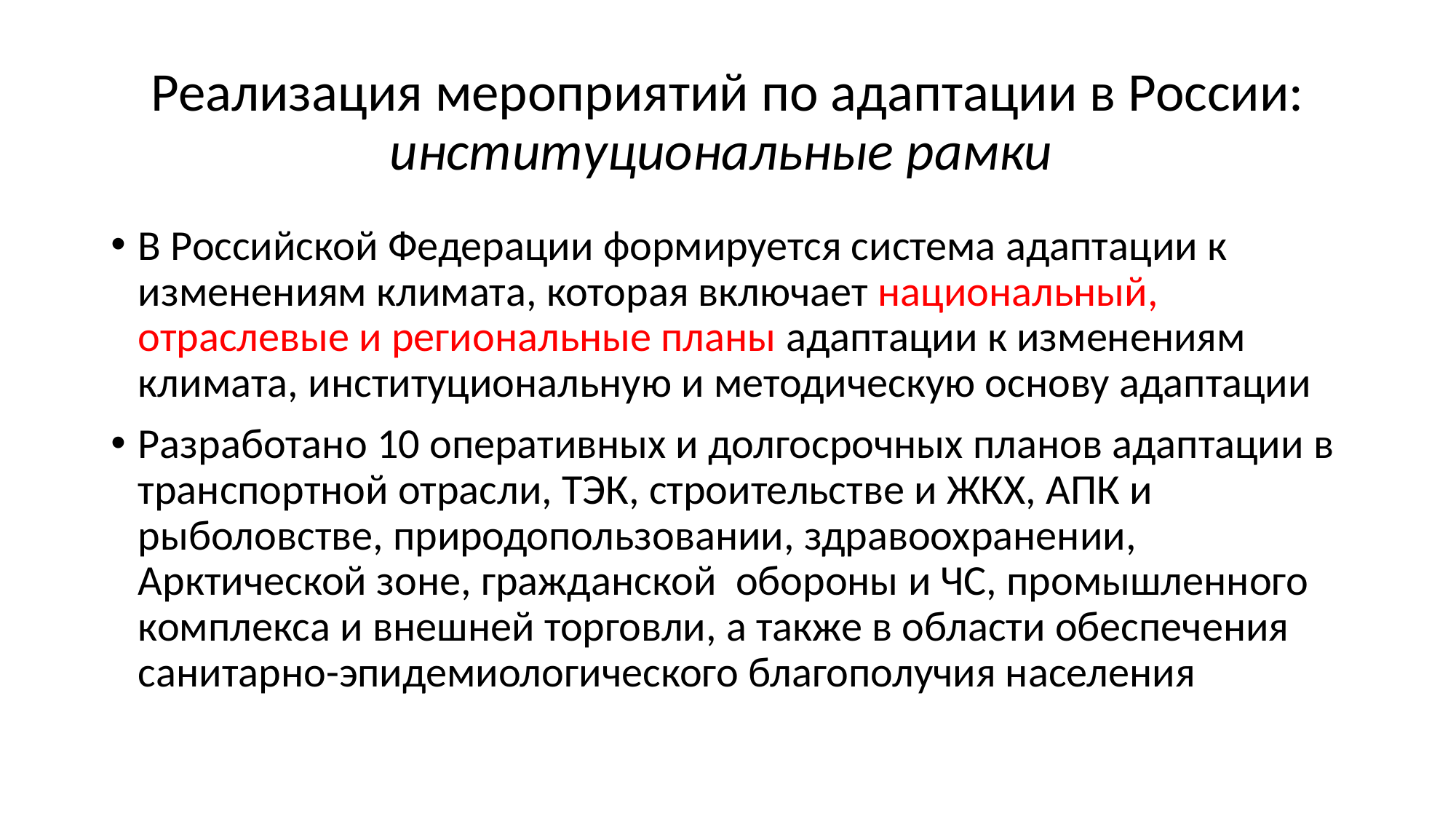

# Реализация мероприятий по адаптации в России: институциональные рамки
В Российской Федерации формируется система адаптации к изменениям климата, которая включает национальный, отраслевые и региональные планы адаптации к изменениям климата, институциональную и методическую основу адаптации
Разработано 10 оперативных и долгосрочных планов адаптации в транспортной отрасли, ТЭК, строительстве и ЖКХ, АПК и рыболовстве, природопользовании, здравоохранении, Арктической зоне, гражданской  обороны и ЧС, промышленного комплекса и внешней торговли, а также в области обеспечения санитарно-эпидемиологического благополучия населения